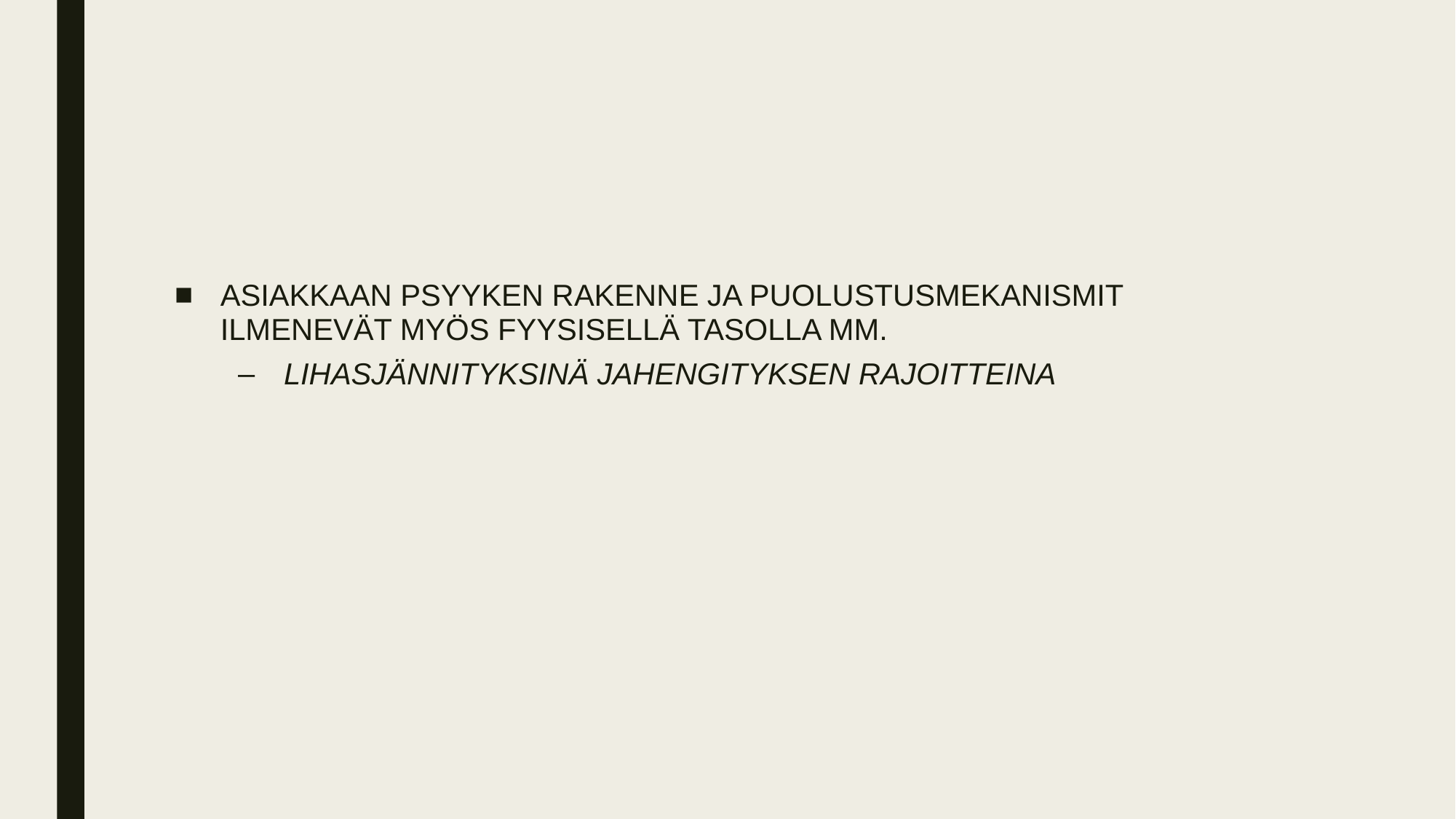

#
ASIAKKAAN PSYYKEN RAKENNE JA PUOLUSTUSMEKANISMIT ILMENEVÄT MYÖS FYYSISELLÄ TASOLLA MM.
LIHASJÄNNITYKSINÄ JAHENGITYKSEN RAJOITTEINA